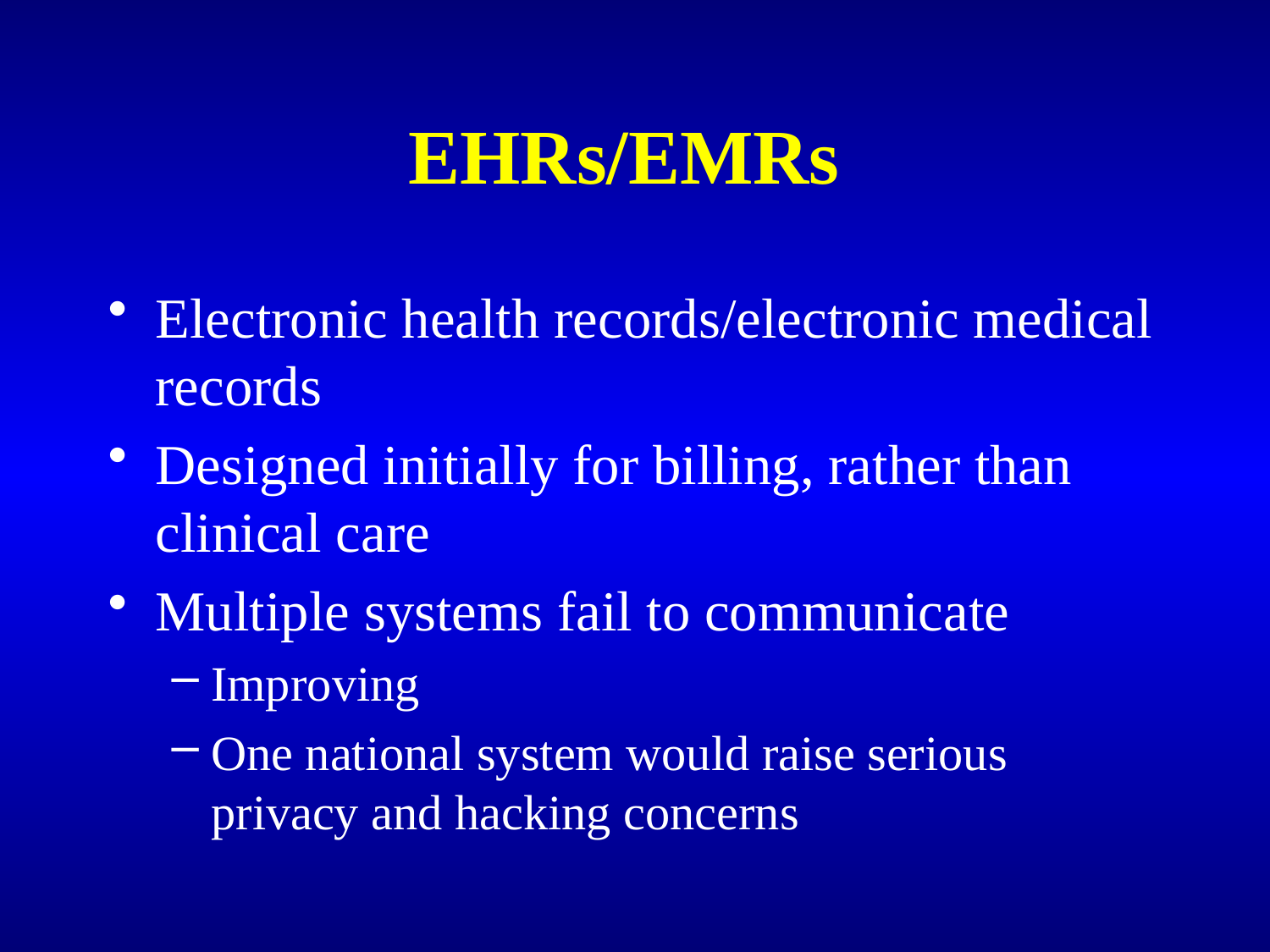

# EHRs/EMRs
Electronic health records/electronic medical records
Designed initially for billing, rather than clinical care
Multiple systems fail to communicate
Improving
One national system would raise serious privacy and hacking concerns